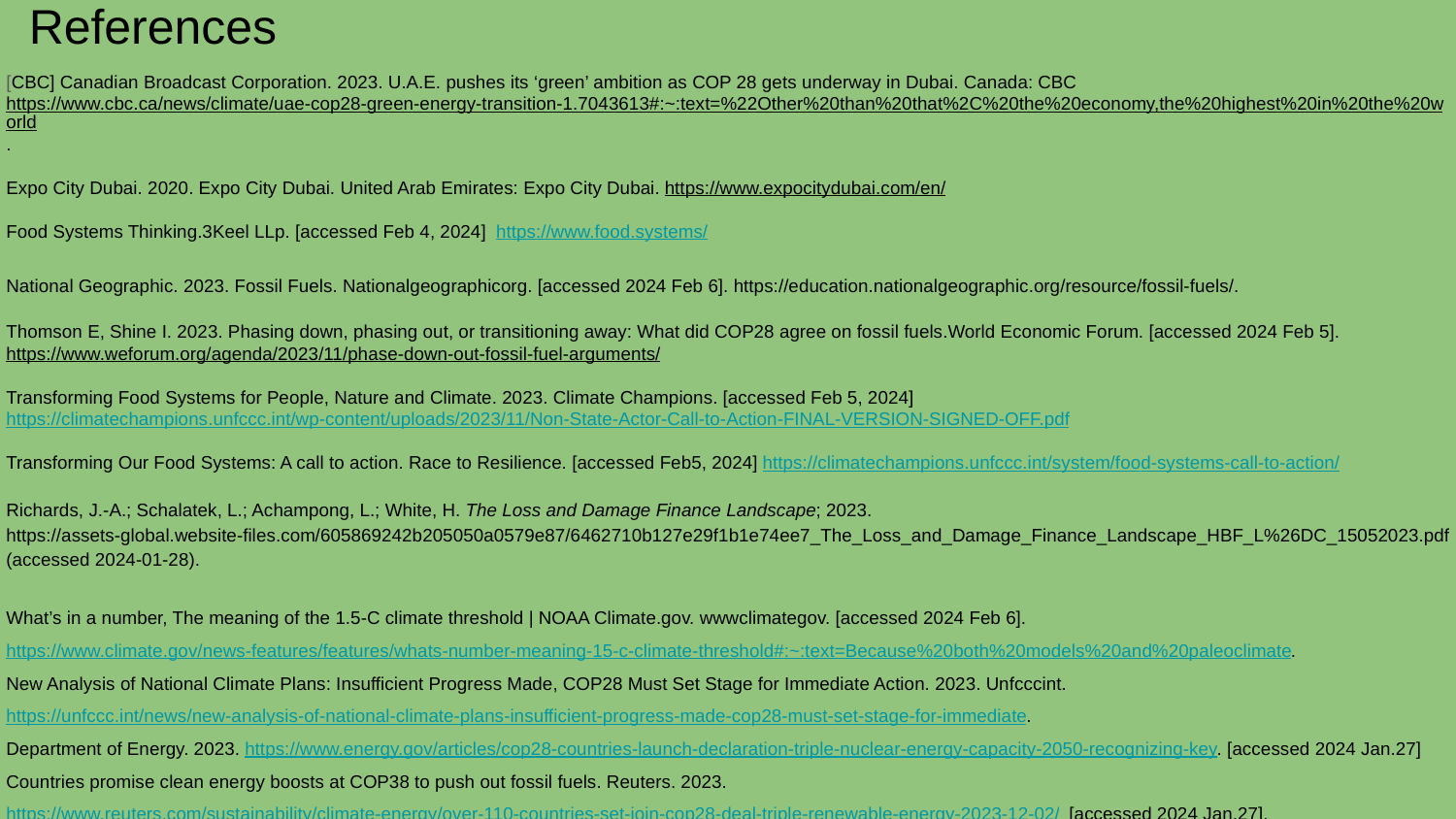

# References
[CBC] Canadian Broadcast Corporation. 2023. U.A.E. pushes its ‘green’ ambition as COP 28 gets underway in Dubai. Canada: CBC https://www.cbc.ca/news/climate/uae-cop28-green-energy-transition-1.7043613#:~:text=%22Other%20than%20that%2C%20the%20economy,the%20highest%20in%20the%20world.

Expo City Dubai. 2020. Expo City Dubai. United Arab Emirates: Expo City Dubai. https://www.expocitydubai.com/en/

Food Systems Thinking.3Keel LLp. [accessed Feb 4, 2024]  https://www.food.systems/

National Geographic. 2023. Fossil Fuels. Nationalgeographicorg. [accessed 2024 Feb 6]. https://education.nationalgeographic.org/resource/fossil-fuels/.
Thomson E, Shine I. 2023. Phasing down, phasing out, or transitioning away: What did COP28 agree on fossil fuels.World Economic Forum. [accessed 2024 Feb 5]. https://www.weforum.org/agenda/2023/11/phase-down-out-fossil-fuel-arguments/

Transforming Food Systems for People, Nature and Climate. 2023. Climate Champions. [accessed Feb 5, 2024] https://climatechampions.unfccc.int/wp-content/uploads/2023/11/Non-State-Actor-Call-to-Action-FINAL-VERSION-SIGNED-OFF.pdf

Transforming Our Food Systems: A call to action. Race to Resilience. [accessed Feb5, 2024] https://climatechampions.unfccc.int/system/food-systems-call-to-action/

Richards, J.-A.; Schalatek, L.; Achampong, L.; White, H. The Loss and Damage Finance Landscape; 2023. https://assets-global.website-files.com/605869242b205050a0579e87/6462710b127e29f1b1e74ee7_The_Loss_and_Damage_Finance_Landscape_HBF_L%26DC_15052023.pdf (accessed 2024-01-28).

What’s in a number, The meaning of the 1.5-C climate threshold | NOAA Climate.gov. wwwclimategov. [accessed 2024 Feb 6]. https://www.climate.gov/news-features/features/whats-number-meaning-15-c-climate-threshold#:~:text=Because%20both%20models%20and%20paleoclimate.
New Analysis of National Climate Plans: Insufficient Progress Made, COP28 Must Set Stage for Immediate Action. 2023. Unfcccint. https://unfccc.int/news/new-analysis-of-national-climate-plans-insufficient-progress-made-cop28-must-set-stage-for-immediate.
Department of Energy. 2023. https://www.energy.gov/articles/cop28-countries-launch-declaration-triple-nuclear-energy-capacity-2050-recognizing-key. [accessed 2024 Jan.27]
Countries promise clean energy boosts at COP38 to push out fossil fuels. Reuters. 2023. https://www.reuters.com/sustainability/climate-energy/over-110-countries-set-join-cop28-deal-triple-renewable-energy-2023-12-02/  [accessed 2024 Jan.27].

‌

‌